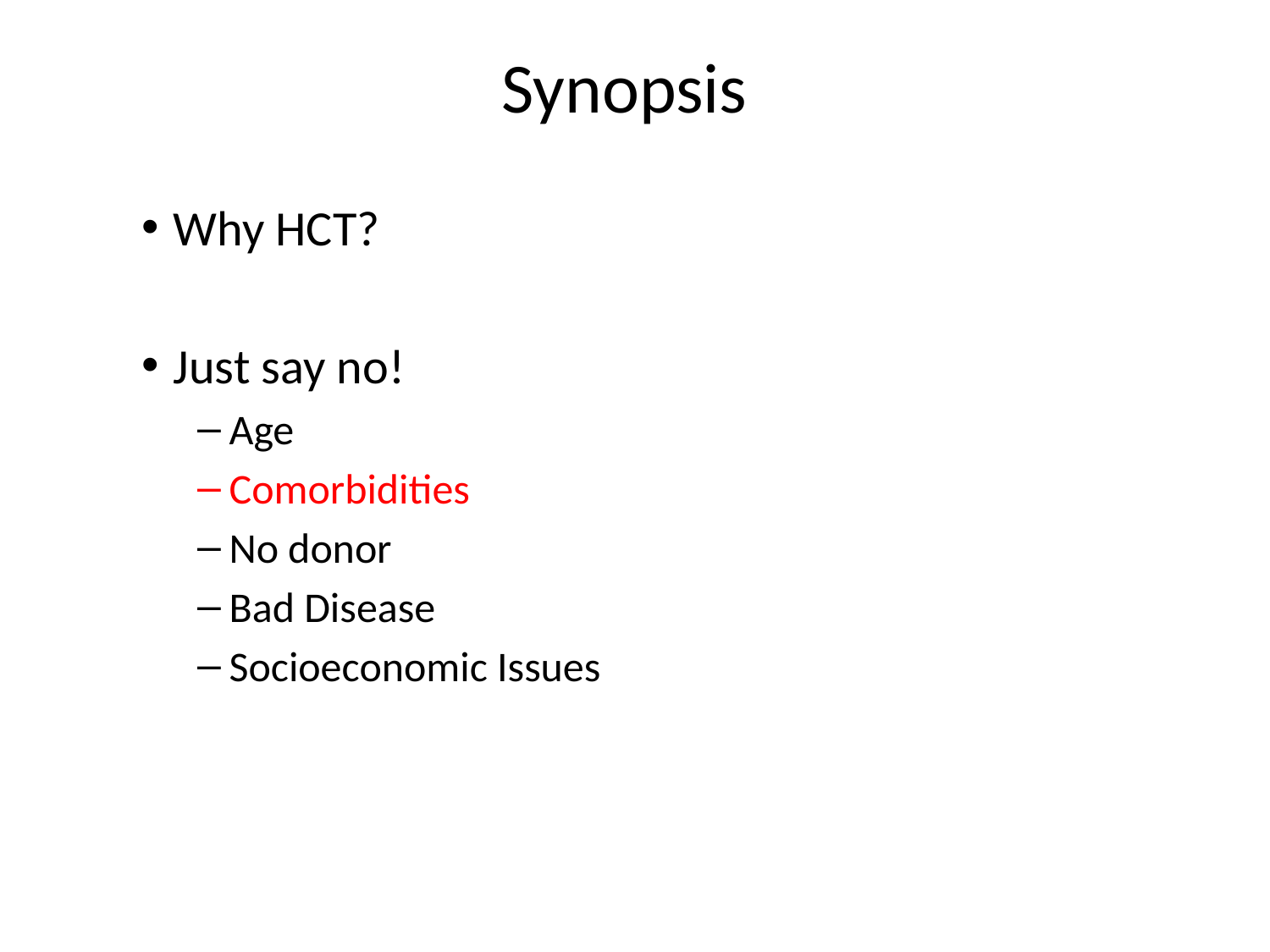

Synopsis
Why HCT?

Just say no!
Age
Comorbidities
No donor
Bad Disease
Socioeconomic Issues